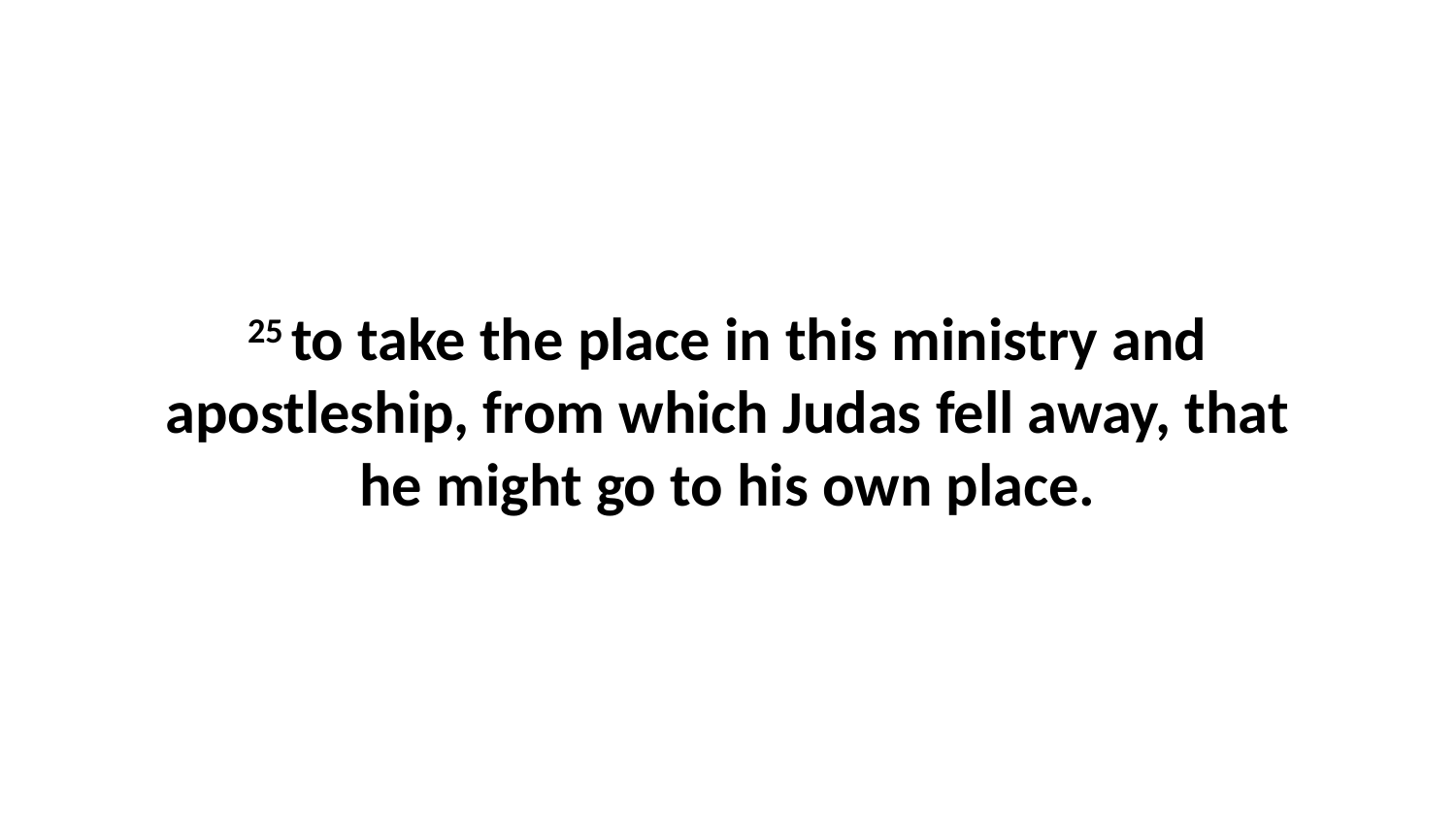

25 to take the place in this ministry and apostleship, from which Judas fell away, that he might go to his own place.